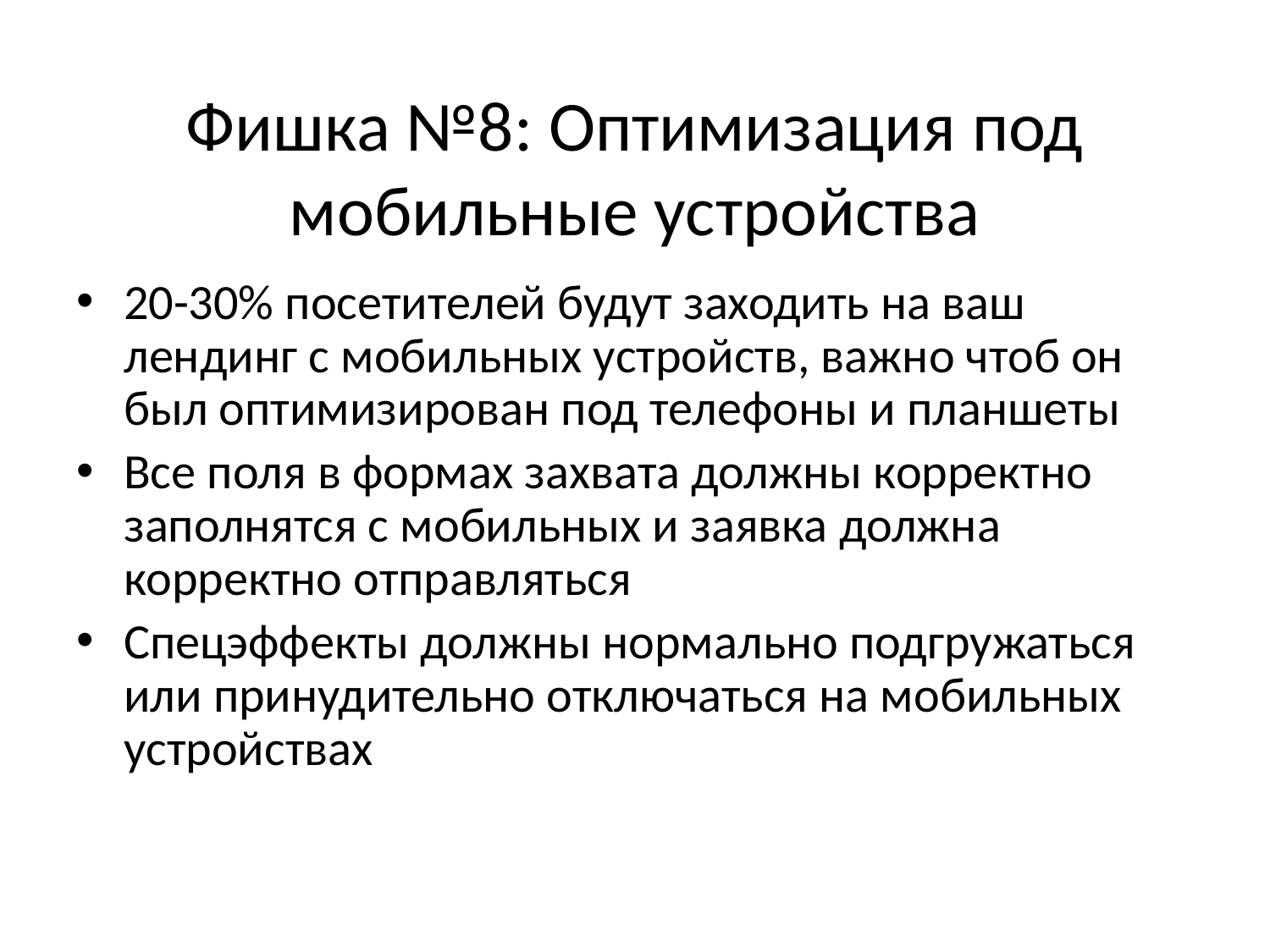

# Фишка №8: Оптимизация под мобильные устройства
20-30% посетителей будут заходить на ваш лендинг с мобильных устройств, важно чтоб он был оптимизирован под телефоны и планшеты
Все поля в формах захвата должны корректно заполнятся с мобильных и заявка должна корректно отправляться
Спецэффекты должны нормально подгружаться или принудительно отключаться на мобильных устройствах